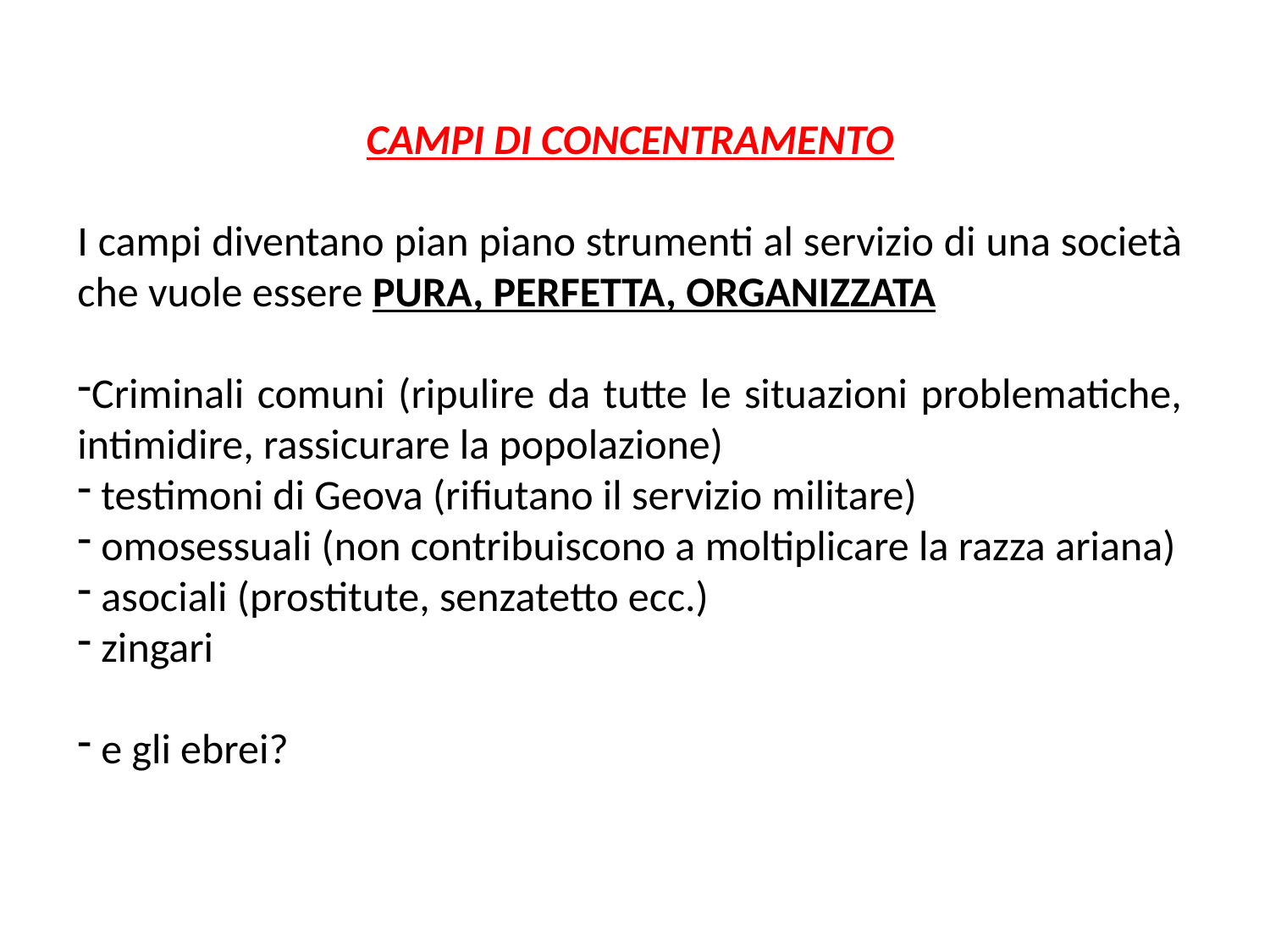

CAMPI DI CONCENTRAMENTO

I campi diventano pian piano strumenti al servizio di una società che vuole essere PURA, PERFETTA, ORGANIZZATA

Criminali comuni (ripulire da tutte le situazioni problematiche, intimidire, rassicurare la popolazione)
 testimoni di Geova (rifiutano il servizio militare)
 omosessuali (non contribuiscono a moltiplicare la razza ariana)
 asociali (prostitute, senzatetto ecc.)
 zingari

 e gli ebrei?